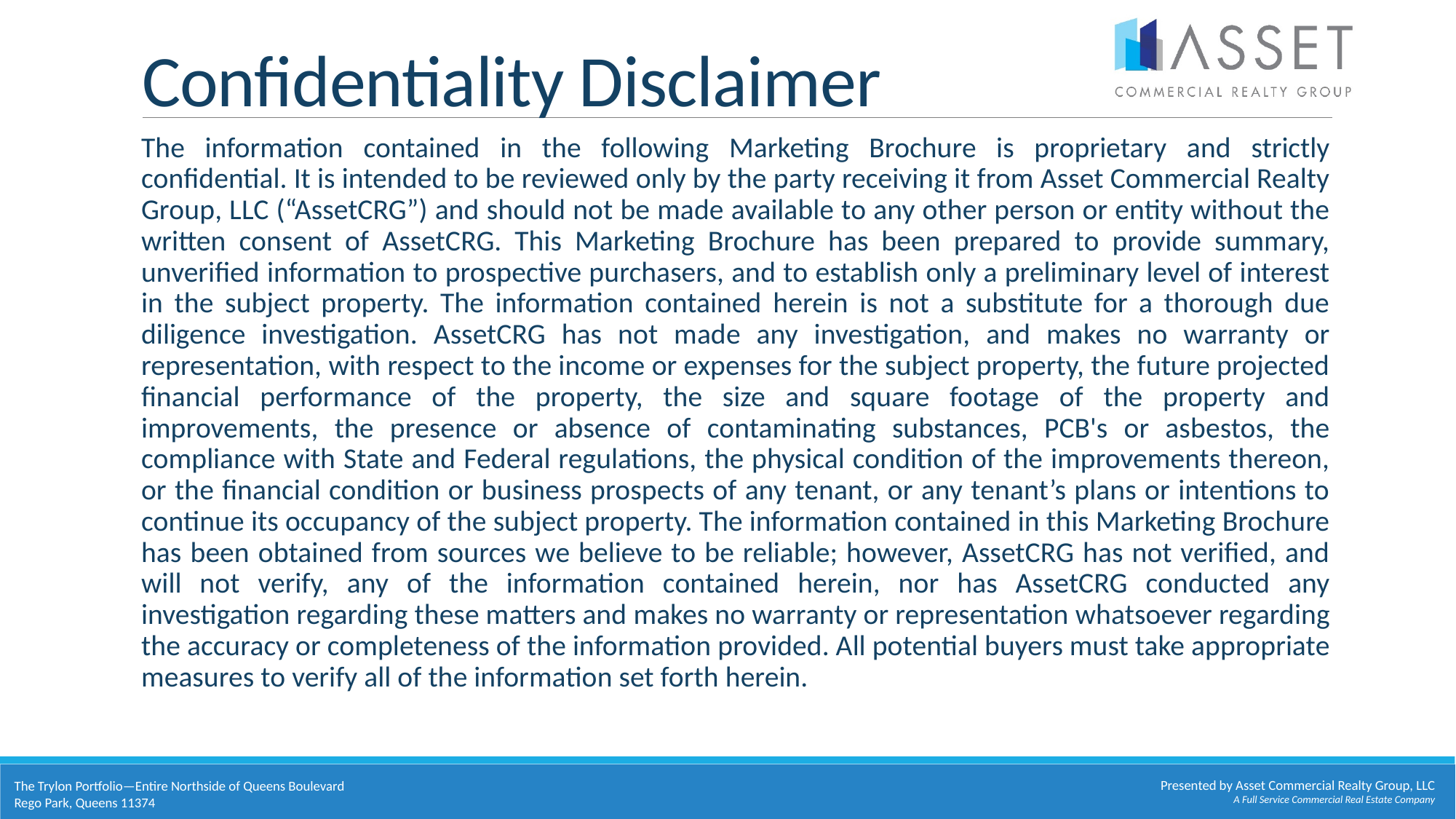

# Confidentiality Disclaimer
The information contained in the following Marketing Brochure is proprietary and strictly confidential. It is intended to be reviewed only by the party receiving it from Asset Commercial Realty Group, LLC (“AssetCRG”) and should not be made available to any other person or entity without the written consent of AssetCRG. This Marketing Brochure has been prepared to provide summary, unverified information to prospective purchasers, and to establish only a preliminary level of interest in the subject property. The information contained herein is not a substitute for a thorough due diligence investigation. AssetCRG has not made any investigation, and makes no warranty or representation, with respect to the income or expenses for the subject property, the future projected financial performance of the property, the size and square footage of the property and improvements, the presence or absence of contaminating substances, PCB's or asbestos, the compliance with State and Federal regulations, the physical condition of the improvements thereon, or the financial condition or business prospects of any tenant, or any tenant’s plans or intentions to continue its occupancy of the subject property. The information contained in this Marketing Brochure has been obtained from sources we believe to be reliable; however, AssetCRG has not verified, and will not verify, any of the information contained herein, nor has AssetCRG conducted any investigation regarding these matters and makes no warranty or representation whatsoever regarding the accuracy or completeness of the information provided. All potential buyers must take appropriate measures to verify all of the information set forth herein.